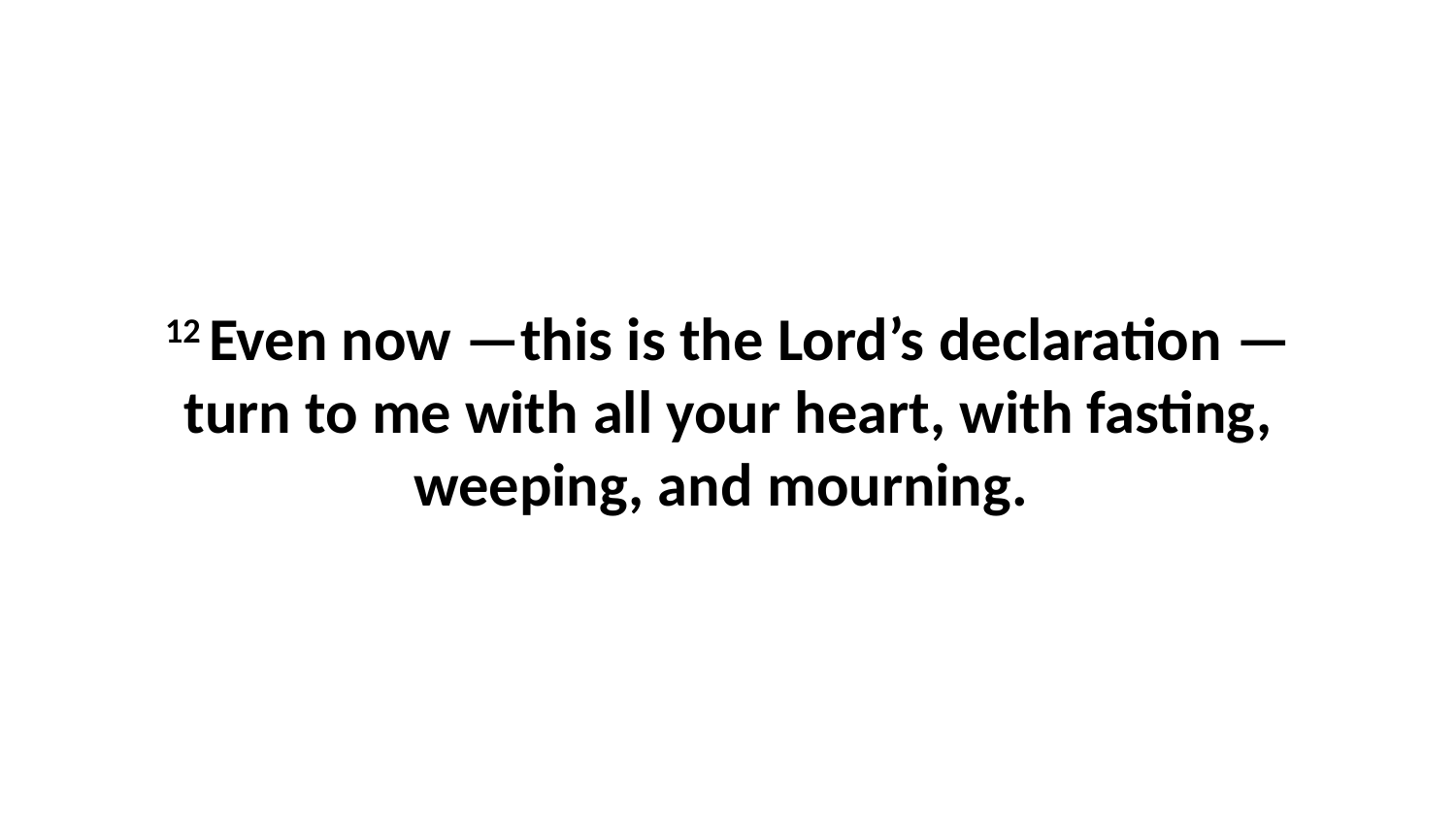

12 Even now —this is the Lord’s declaration —turn to me with all your heart, with fasting, weeping, and mourning.